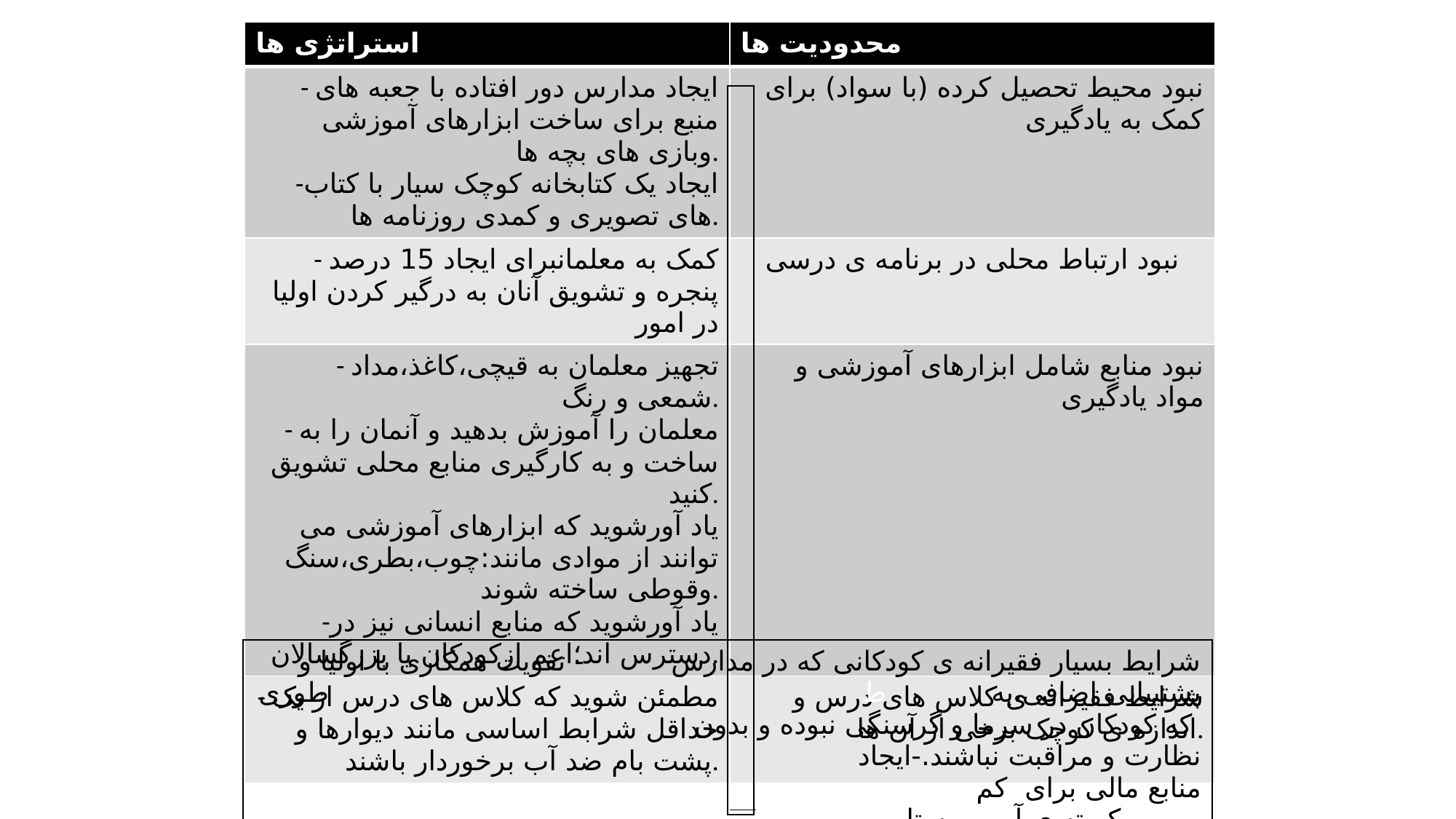

| استراتژی ها | محدودیت ها |
| --- | --- |
| - ایجاد مدارس دور افتاده با جعبه های منبع برای ساخت ابزارهای آموزشی وبازی های بچه ها. -ایجاد یک کتابخانه کوچک سیار با کتاب های تصویری و کمدی روزنامه ها. | نبود محیط تحصیل کرده (با سواد) برای کمک به یادگیری |
| - کمک به معلمانبرای ایجاد 15 درصد پنجره و تشویق آنان به درگیر کردن اولیا در امور | نبود ارتباط محلی در برنامه ی درسی |
| - تجهیز معلمان به قیچی،کاغذ،مداد شمعی و رنگ. - معلمان را آموزش بدهید و آنمان را به ساخت و به کارگیری منابع محلی تشویق کنید. یاد آورشوید که ابزارهای آموزشی می توانند از موادی مانند:چوب،بطری،سنگ وقوطی ساخته شوند. -یاد آورشوید که منابع انسانی نیز در دسترس اند؛اعم ازکودکان یا بزرگسالان. | نبود منابع شامل ابزارهای آموزشی و مواد یادگیری |
| - مطمئن شوید که کلاس های درس از یک حداقل شرابط اساسی مانند دیوارها و پشت بام ضد آب برخوردار باشند. | شرایط فقیرانه ی کلاس های درس و اندازه ی کوچک برخی از آن ها. |
|  |
| --- |
| شرایط بسیار فقیرانه ی کودکانی که در مدارس - تقویت همکاری با اولیا و پشتیبانی اضافی،به ط طوری که کودکان در سرما و گرسنگی نبوده و بدون نظارت و مراقبت نباشند.-ایجاد منابع مالی برای کم ی کمیته ی آ.پ.روستایی . شبانه روزی زندگی می کنند. |
| --- |
|  |
| --- |